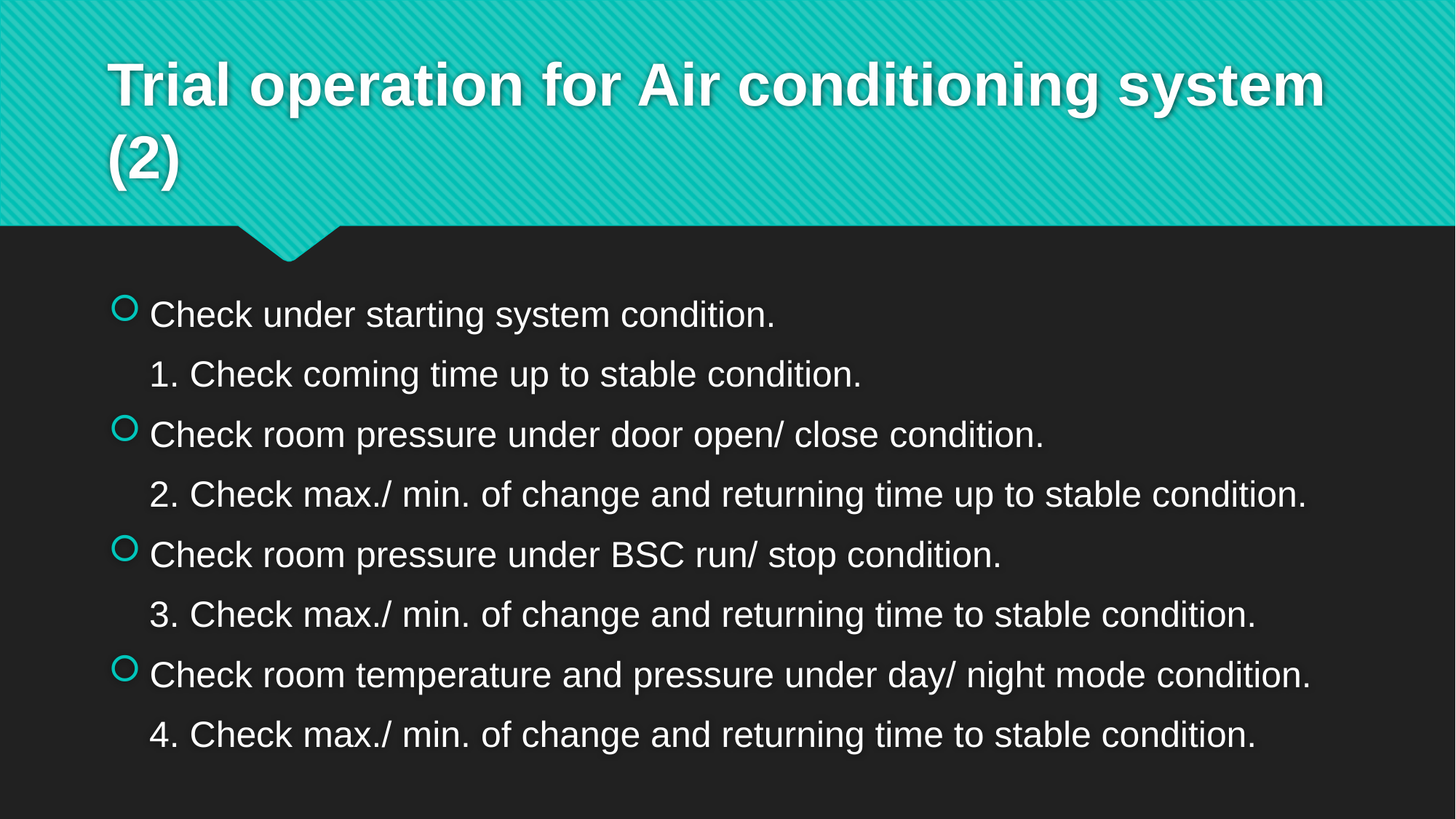

# Trial operation for Air conditioning system (2)
Check under starting system condition.
    1. Check coming time up to stable condition.
Check room pressure under door open/ close condition.
    2. Check max./ min. of change and returning time up to stable condition.
Check room pressure under BSC run/ stop condition.
    3. Check max./ min. of change and returning time to stable condition.
Check room temperature and pressure under day/ night mode condition.
    4. Check max./ min. of change and returning time to stable condition.